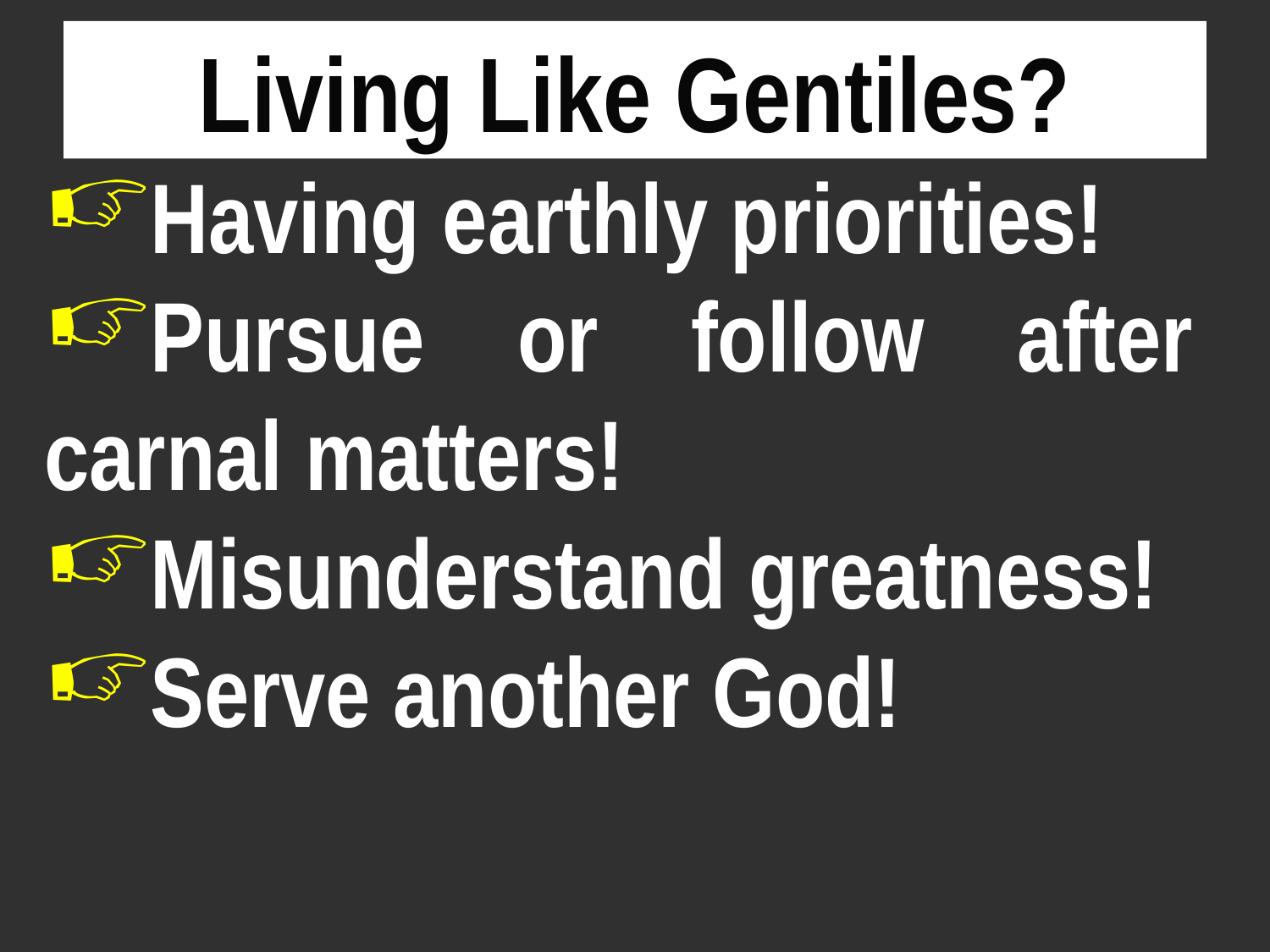

# Living Like Gentiles?
Having earthly priorities!
Pursue or follow after carnal matters!
Misunderstand greatness!
Serve another God!